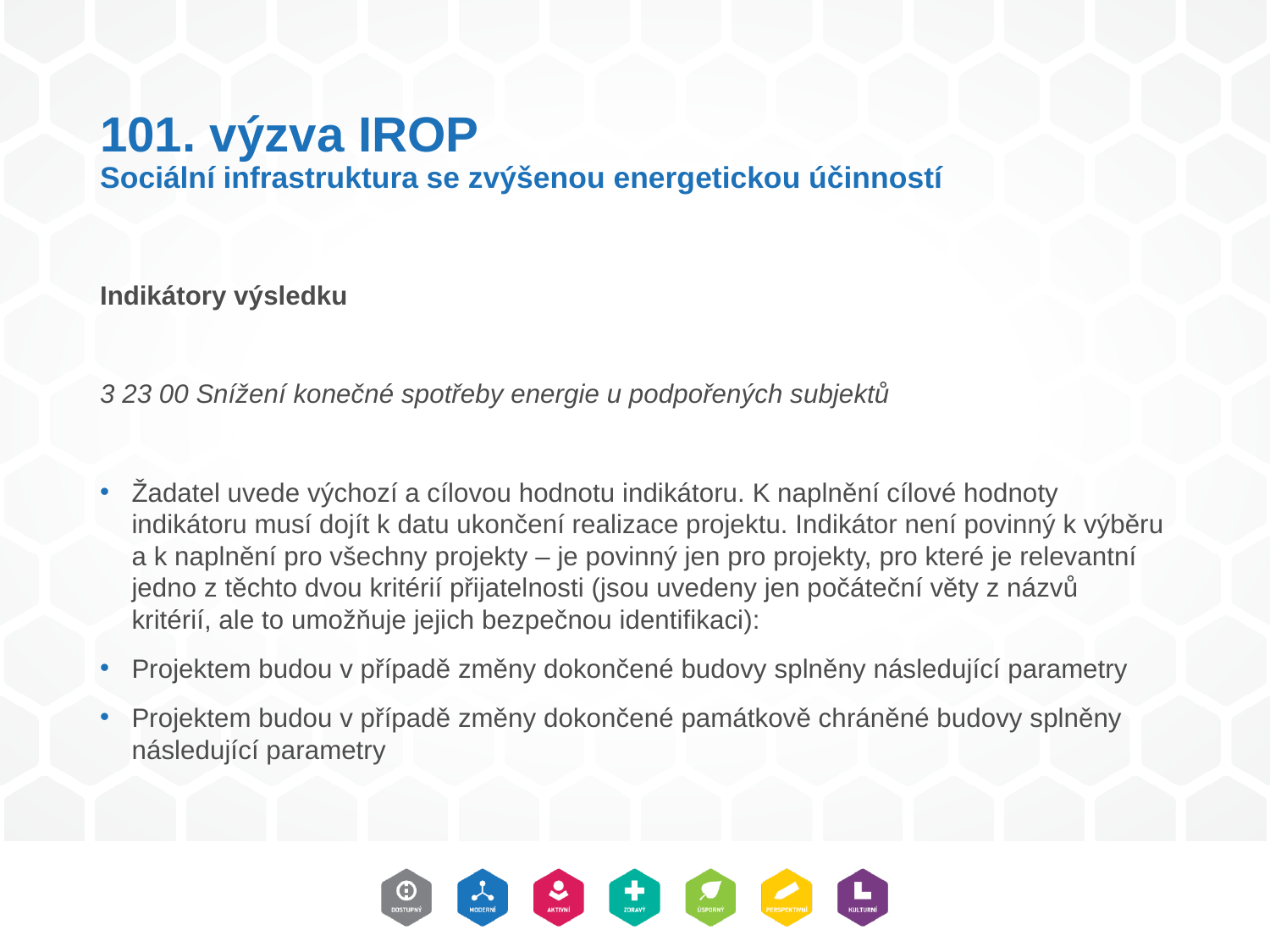

# 101. výzva IROP Sociální infrastruktura se zvýšenou energetickou účinností
Indikátory výsledku

3 23 00 Snížení konečné spotřeby energie u podpořených subjektů

Žadatel uvede výchozí a cílovou hodnotu indikátoru. K naplnění cílové hodnoty indikátoru musí dojít k datu ukončení realizace projektu. Indikátor není povinný k výběru a k naplnění pro všechny projekty – je povinný jen pro projekty, pro které je relevantní jedno z těchto dvou kritérií přijatelnosti (jsou uvedeny jen počáteční věty z názvů kritérií, ale to umožňuje jejich bezpečnou identifikaci):
Projektem budou v případě změny dokončené budovy splněny následující parametry
Projektem budou v případě změny dokončené památkově chráněné budovy splněny následující parametry